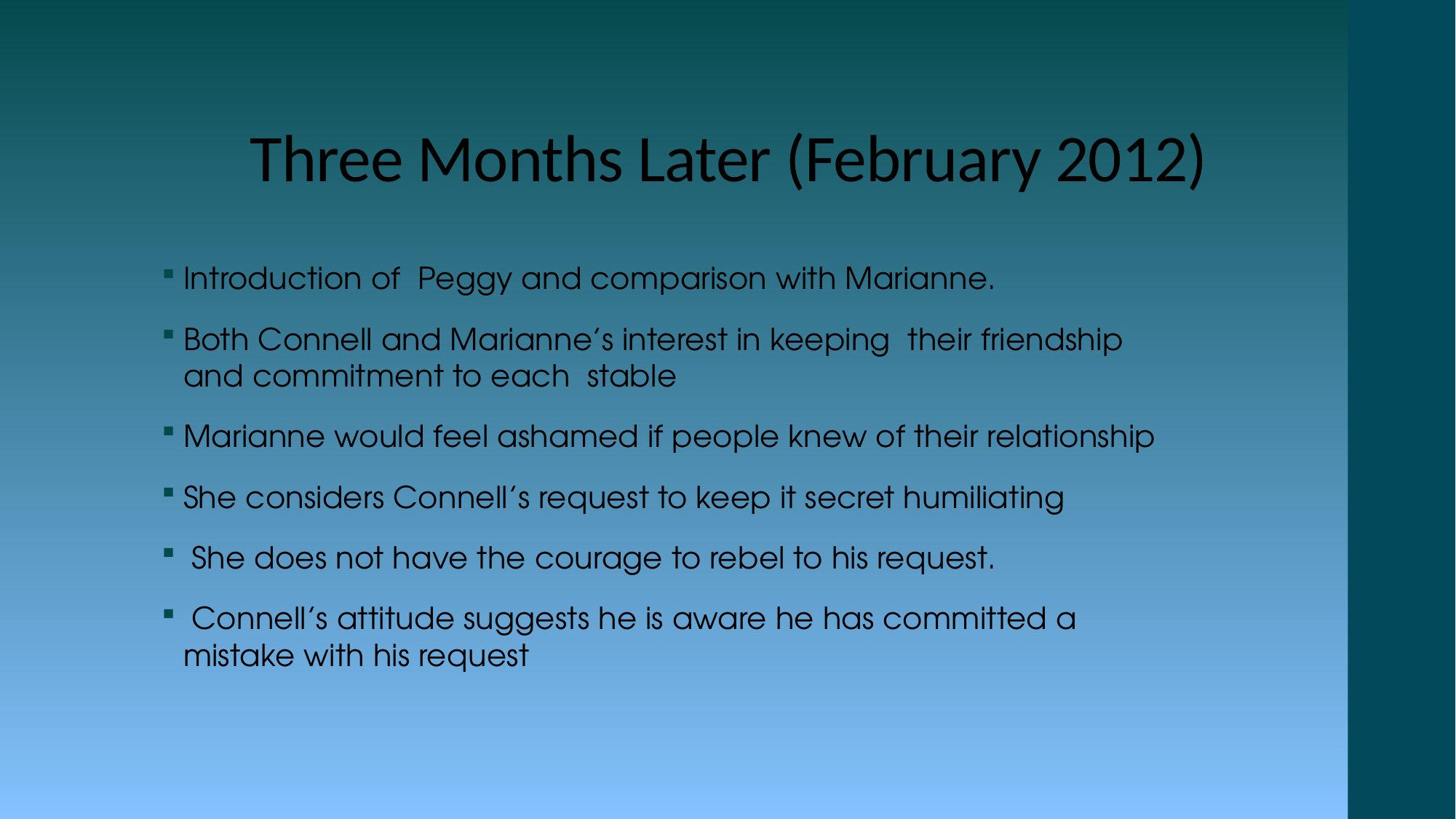

# Three Months Later (February 2012)
Introduction of  Peggy and comparison with Marianne.
Both Connell and Marianne’s interest in keeping  their friendship and commitment to each  stable
Marianne would feel ashamed if people knew of their relationship
She considers Connell’s request to keep it secret humiliating
 She does not have the courage to rebel to his request.
 Connell’s attitude suggests he is aware he has committed a mistake with his request